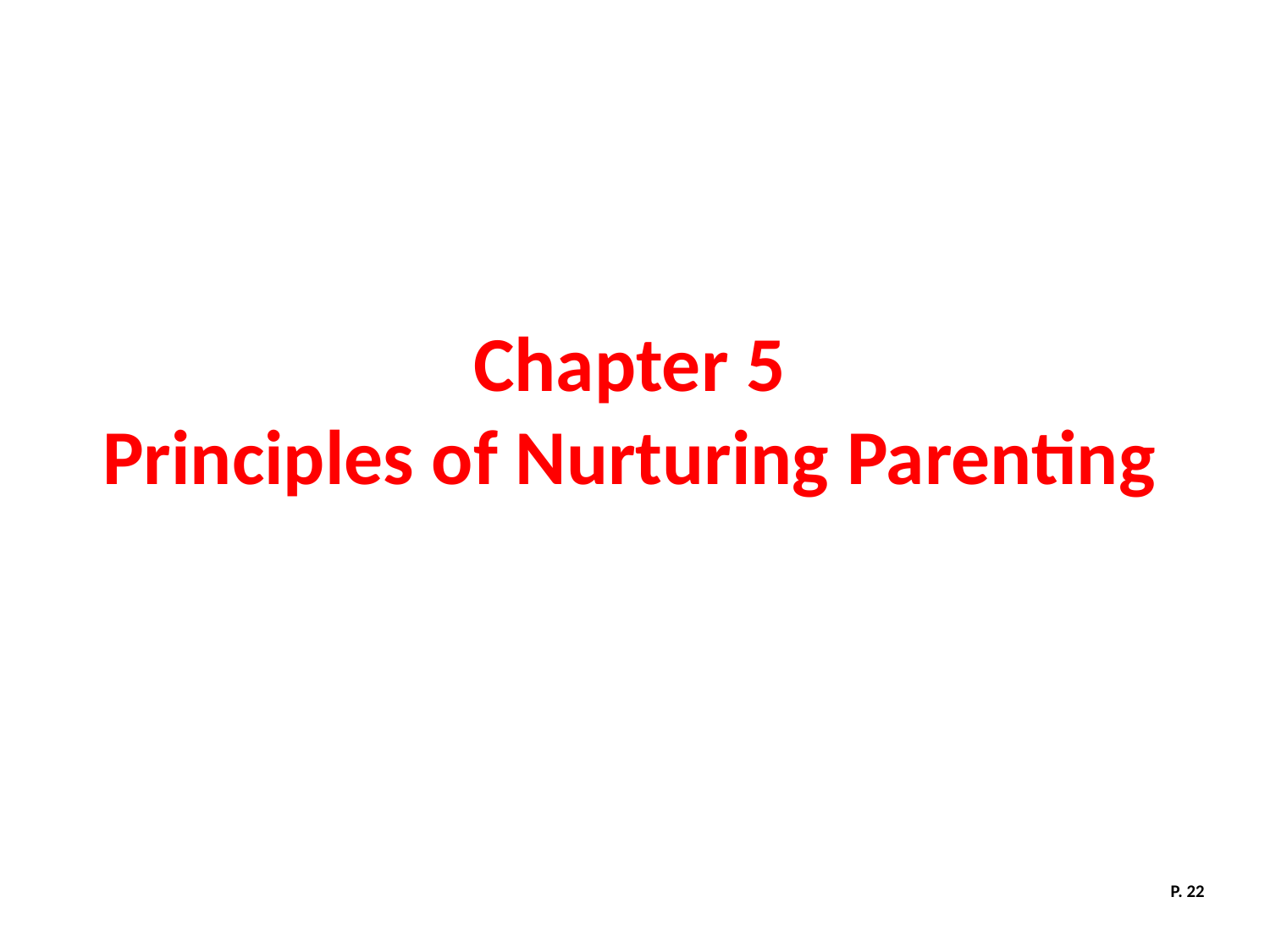

# Chapter 5 Principles of Nurturing Parenting
P. 22